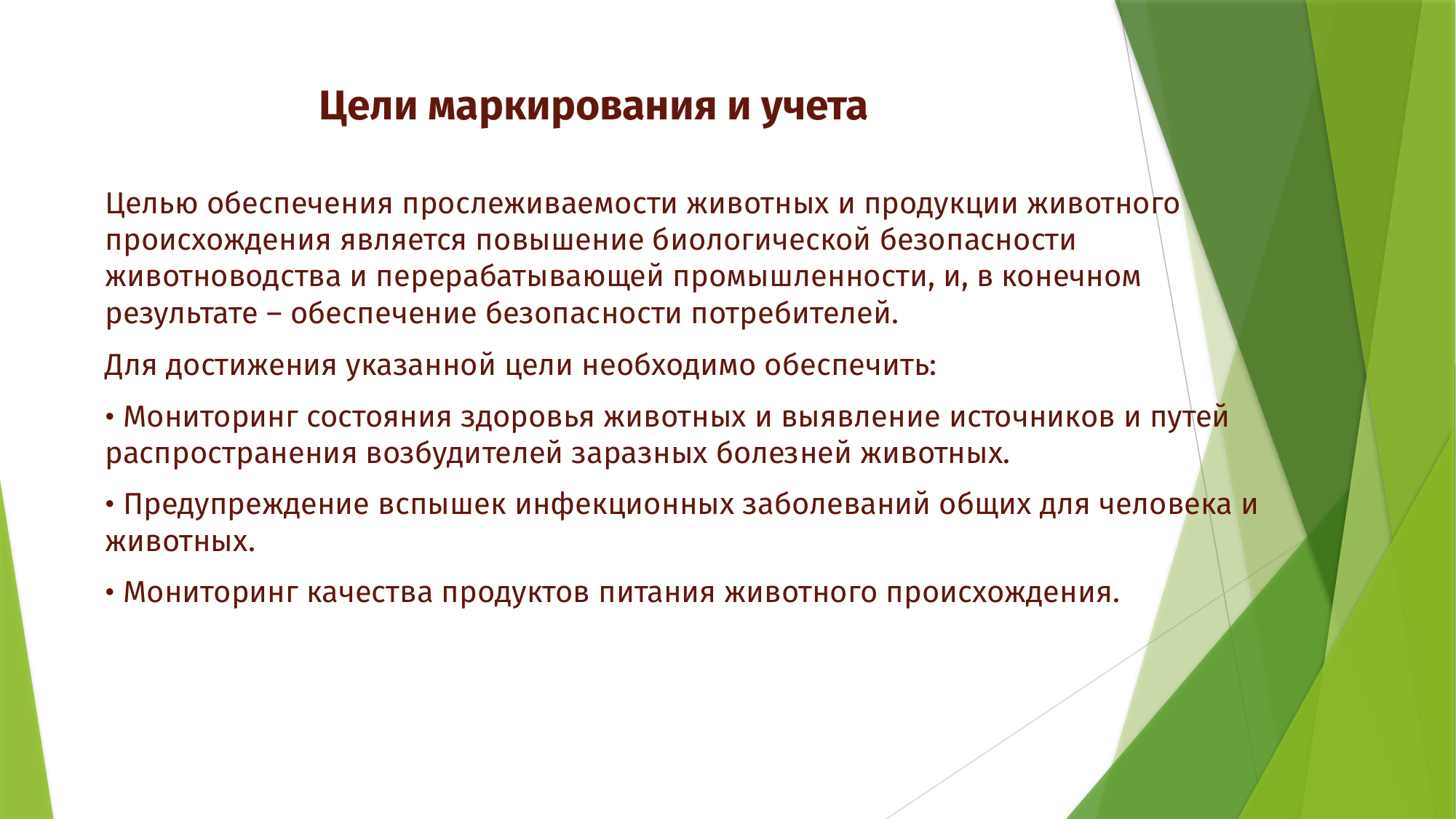

# Цели маркирования и учета
Целью обеспечения прослеживаемости животных и продукции животного происхождения является повышение биологической безопасности животноводства и перерабатывающей промышленности, и, в конечном результате – обеспечение безопасности потребителей.
Для достижения указанной цели необходимо обеспечить:
• Мониторинг состояния здоровья животных и выявление источников и путей распространения возбудителей заразных болезней животных.
• Предупреждение вспышек инфекционных заболеваний общих для человека и животных.
• Мониторинг качества продуктов питания животного происхождения.